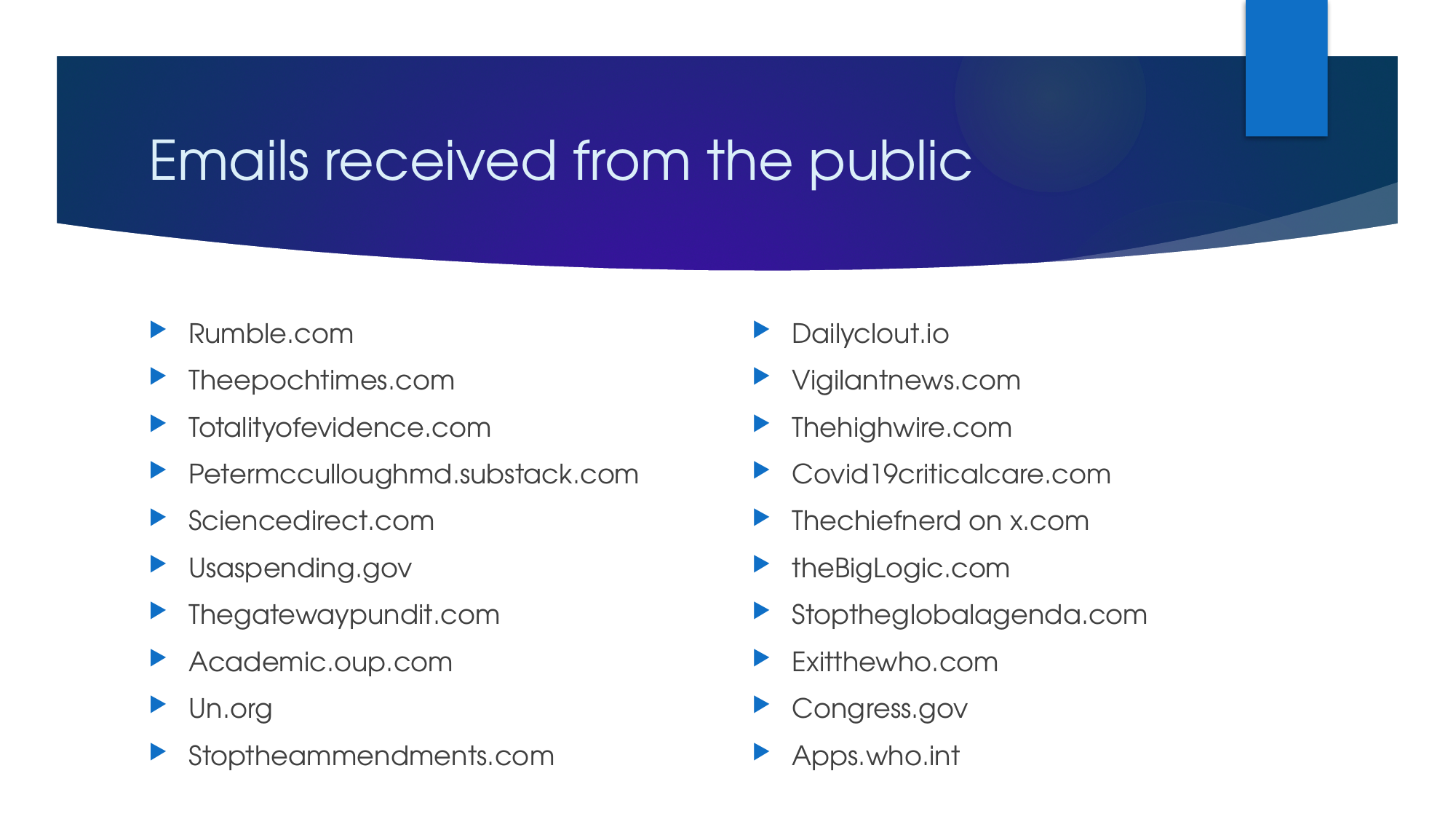

# Emails received from the public
Rumble.com
Theepochtimes.com
Totalityofevidence.com
Petermcculloughmd.substack.com
Sciencedirect.com
Usaspending.gov
Thegatewaypundit.com
Academic.oup.com
Un.org
Stoptheammendments.com
Dailyclout.io
Vigilantnews.com
Thehighwire.com
Covid19criticalcare.com
Thechiefnerd on x.com
theBigLogic.com
Stoptheglobalagenda.com
Exitthewho.com
Congress.gov
Apps.who.int